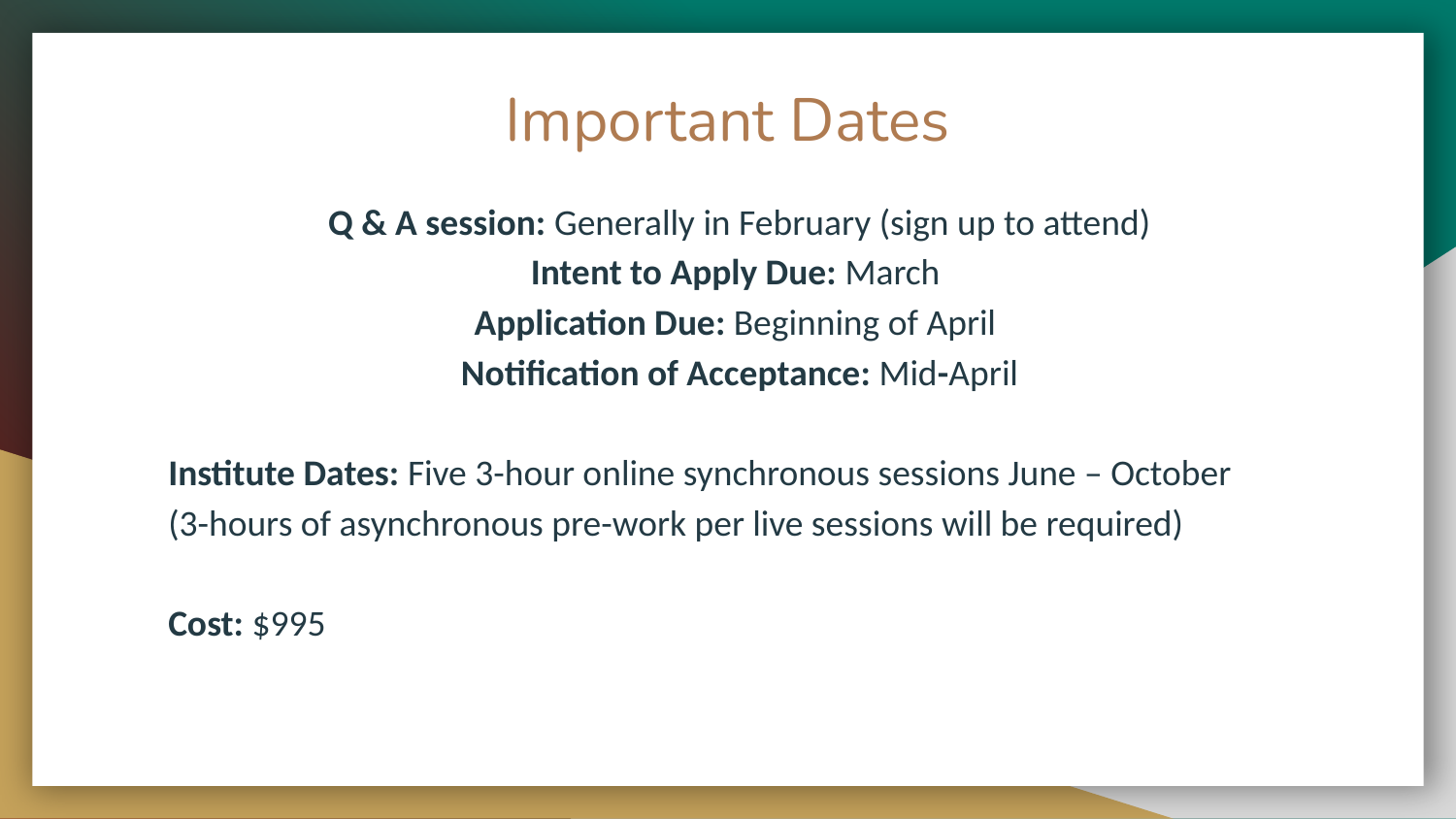

# Important Dates
Q & A session: Generally in February (sign up to attend)
Intent to Apply Due: March
Application Due: Beginning of April
Notification of Acceptance: Mid-April

Institute Dates: Five 3-hour online synchronous sessions June – October
(3-hours of asynchronous pre-work per live sessions will be required)

Cost: $995